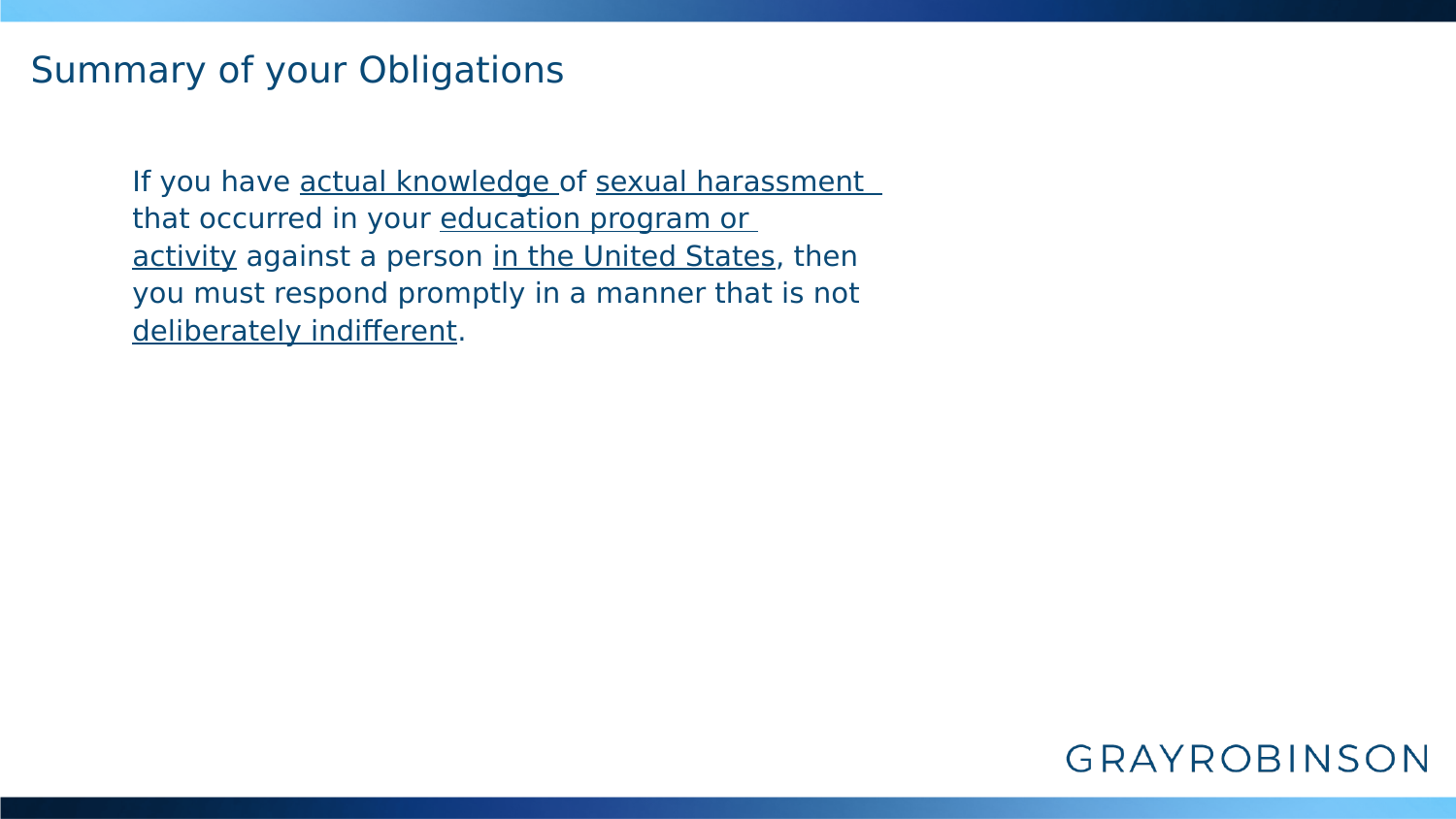

# Summary of your Obligations
If you have actual knowledge of sexual harassment
that occurred in your education program or
activity against a person in the United States, then
you must respond promptly in a manner that is not
deliberately indifferent.